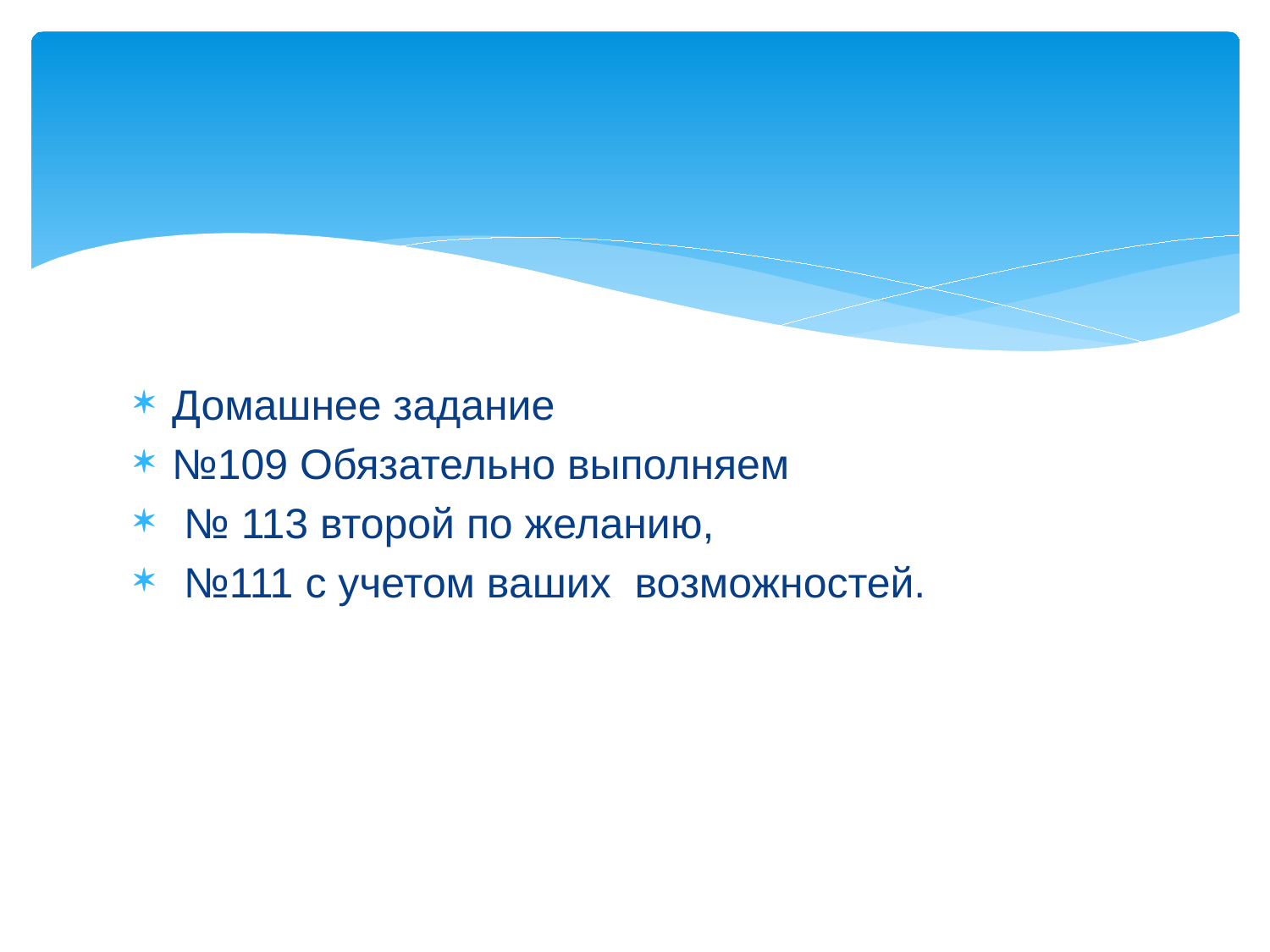

#
Домашнее задание
№109 Обязательно выполняем
 № 113 второй по желанию,
 №111 с учетом ваших  возможностей.